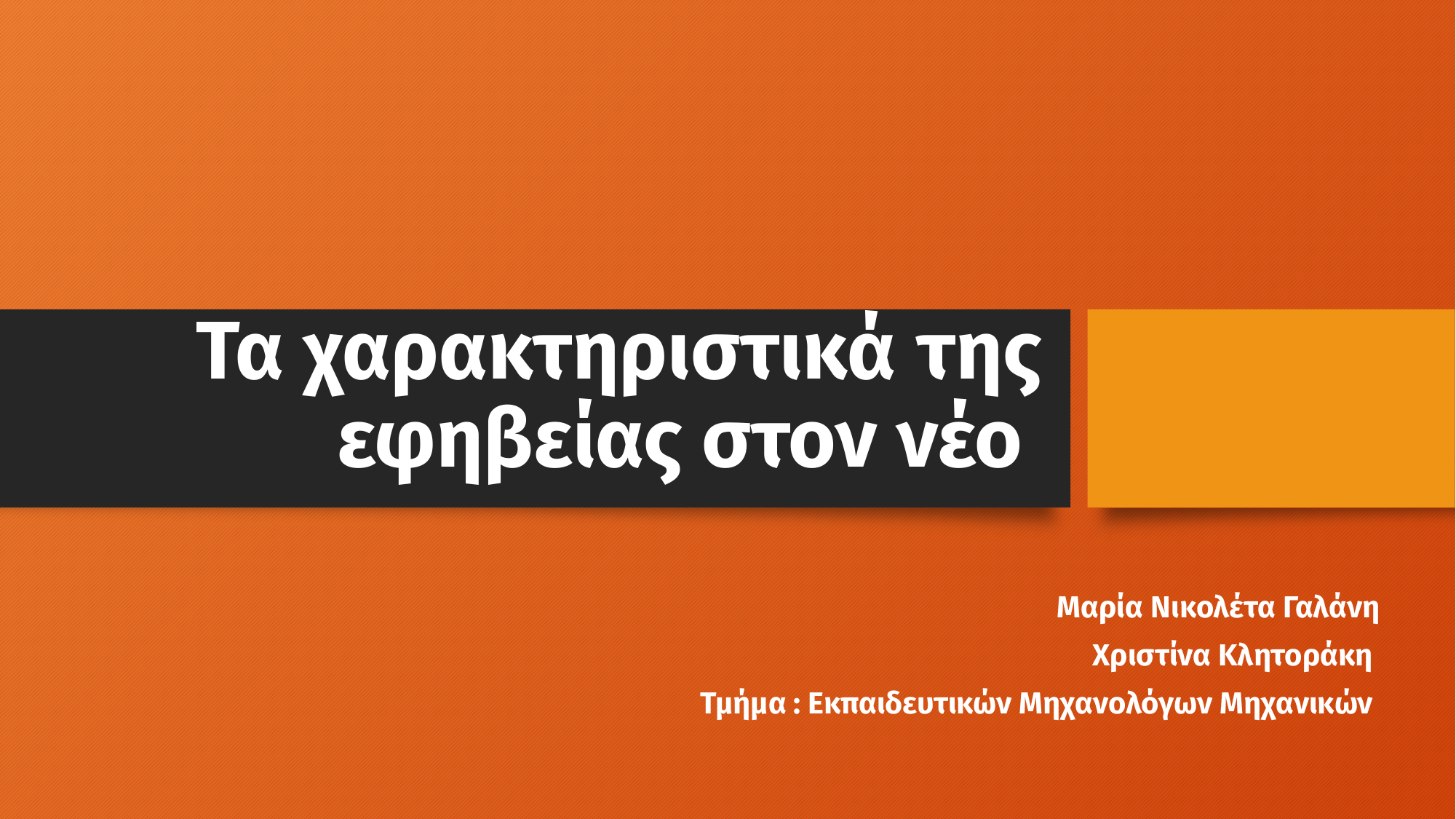

# Τα χαρακτηριστικά της εφηβείας στον νέο
Μαρία Νικολέτα Γαλάνη
Χριστίνα Κλητοράκη
Τμήμα : Εκπαιδευτικών Μηχανολόγων Μηχανικών